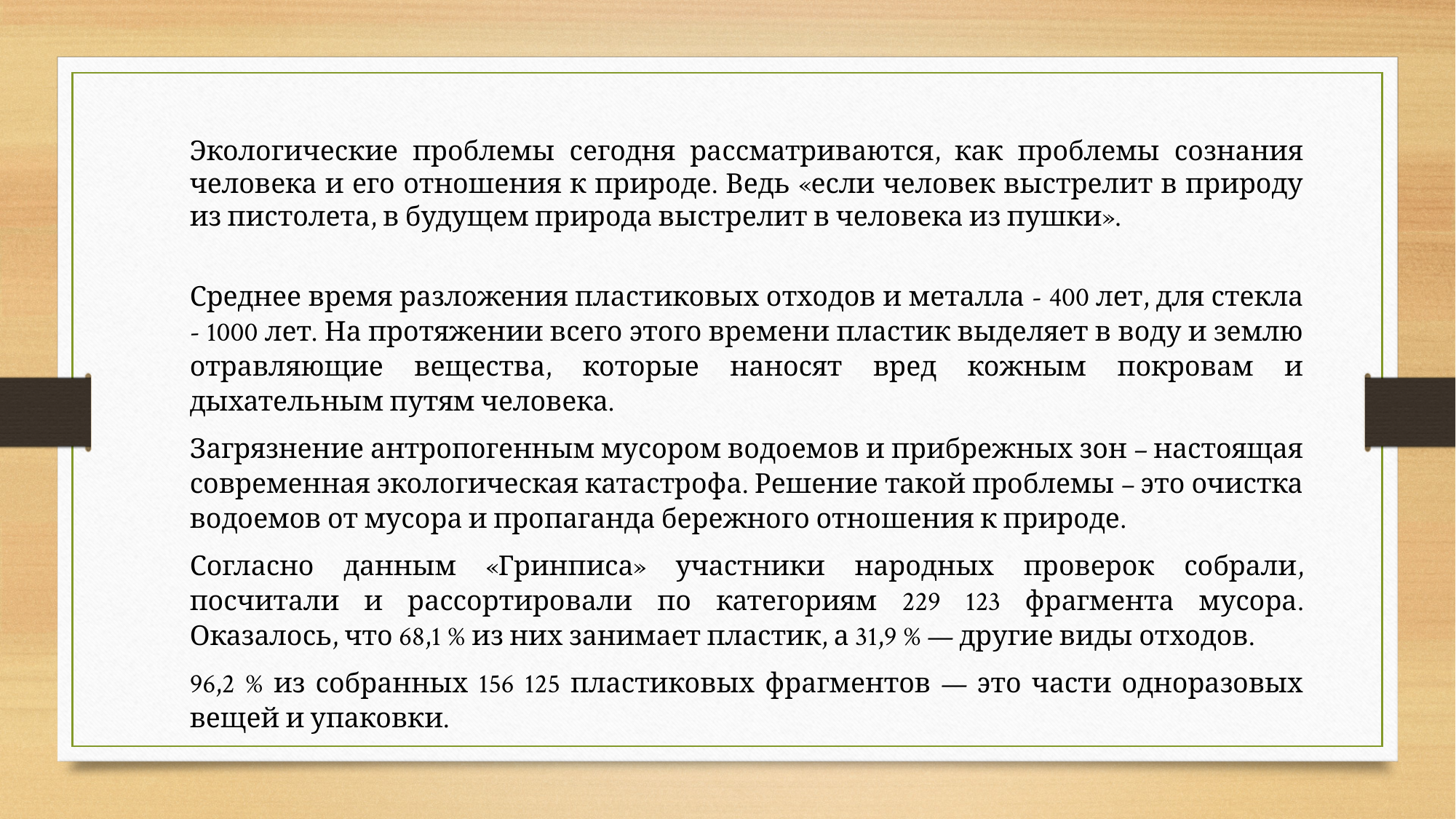

Экологические проблемы сегодня рассматриваются, как проблемы сознания человека и его отношения к природе. Ведь «если человек выстрелит в природу из пистолета, в будущем природа выстрелит в человека из пушки».

Среднее время разложения пластиковых отходов и металла - 400 лет, для стекла - 1000 лет. На протяжении всего этого времени пластик выделяет в воду и землю отравляющие вещества, которые наносят вред кожным покровам и дыхательным путям человека.
Загрязнение антропогенным мусором водоемов и прибрежных зон – настоящая современная экологическая катастрофа. Решение такой проблемы – это очистка водоемов от мусора и пропаганда бережного отношения к природе.
Согласно данным «Гринписа» участники народных проверок собрали, посчитали и рассортировали по категориям 229 123 фрагмента мусора. Оказалось, что 68,1 % из них занимает пластик, а 31,9 % — другие виды отходов.
96,2 % из собранных 156 125 пластиковых фрагментов — это части одноразовых вещей и упаковки.